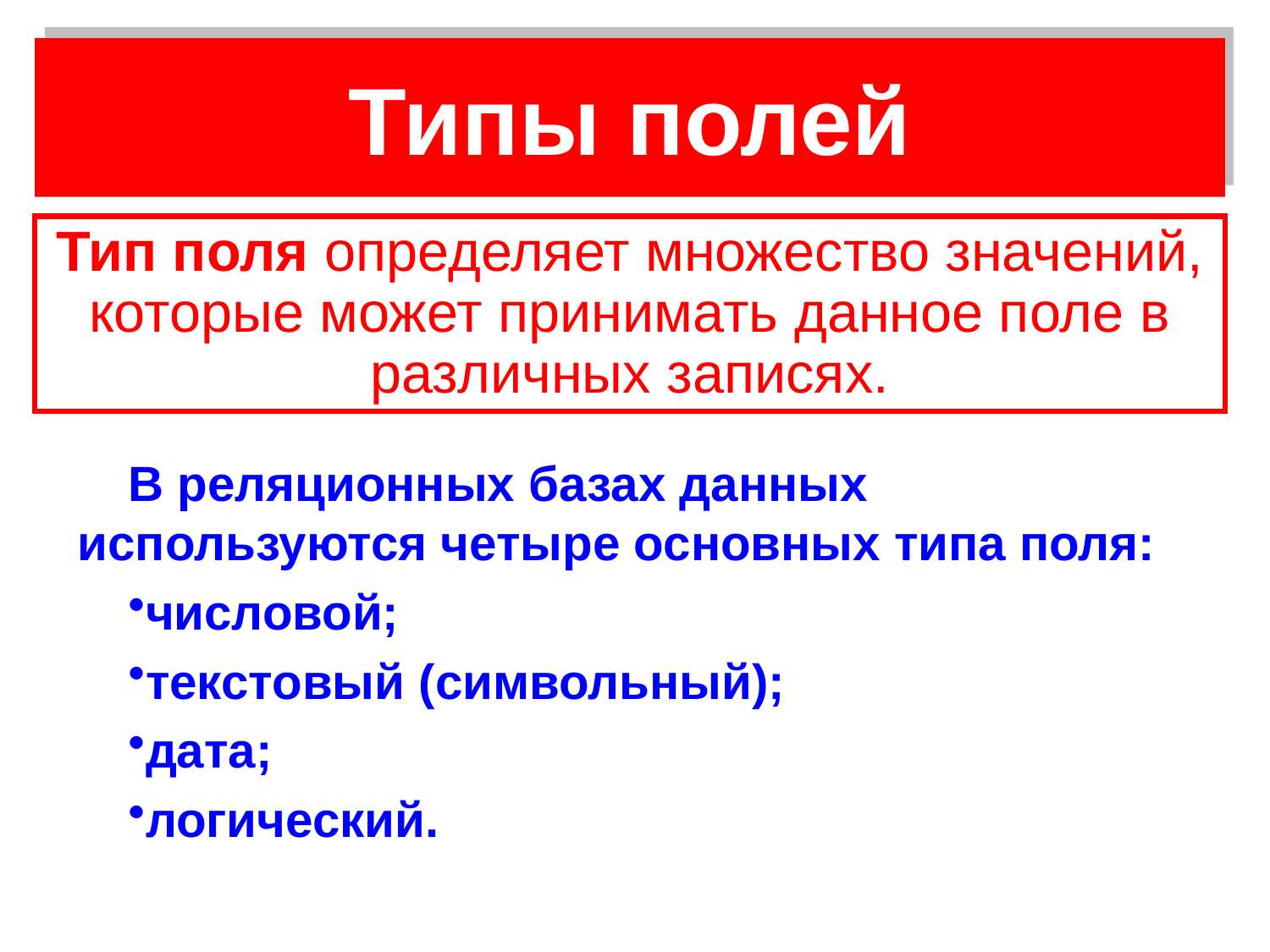

# Типы полей
Тип поля определяет множество значений, которые может принимать данное поле в различных записях.
В реляционных базах данных используются четыре основных типа поля:
числовой;
текстовый (символьный);
дата;
логический.